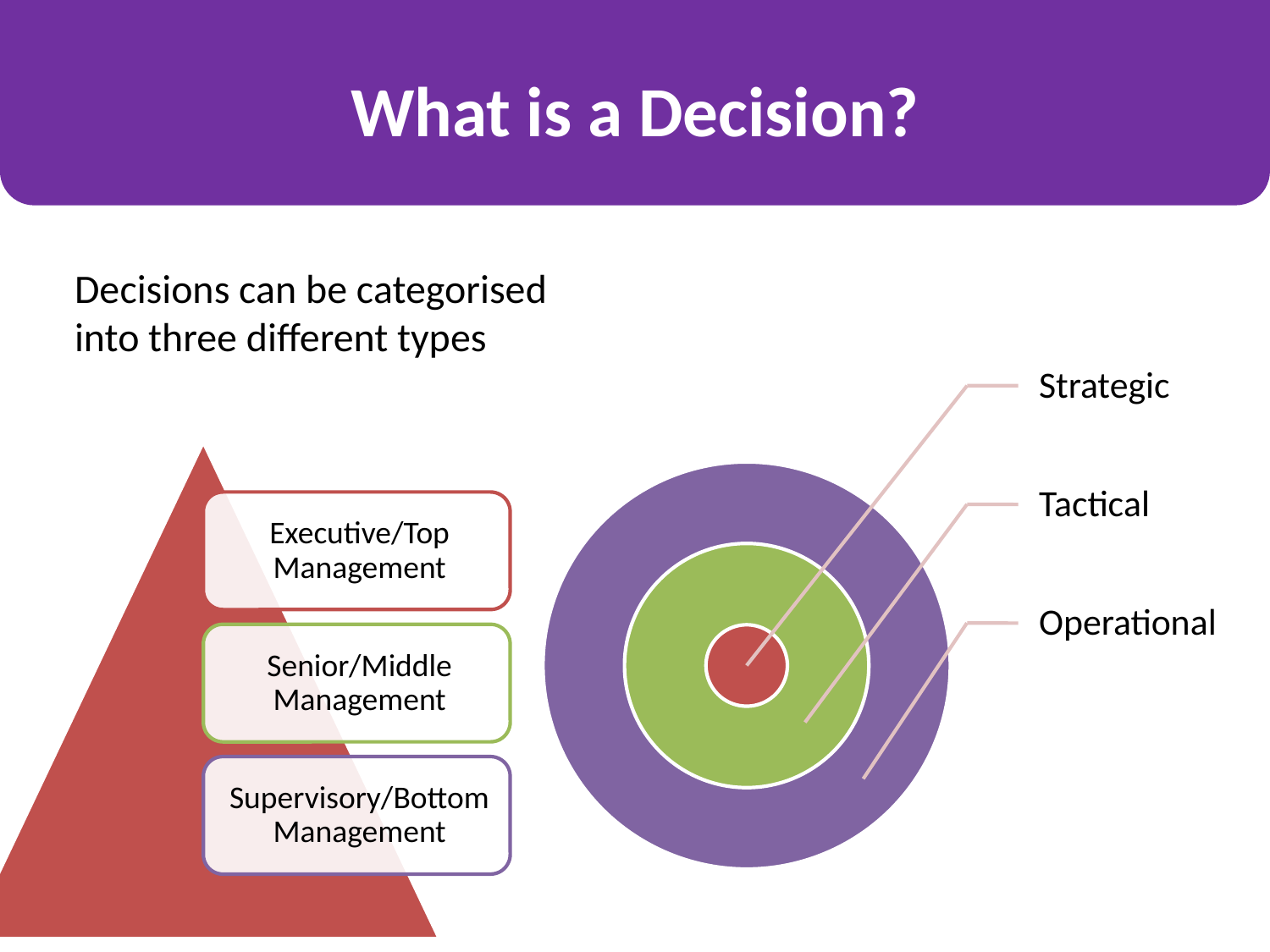

What is a Decision?
Strategic
Tactical
Operational
Decisions can be categorised into three different types
Executive/Top Management
Senior/Middle Management
Supervisory/Bottom Management